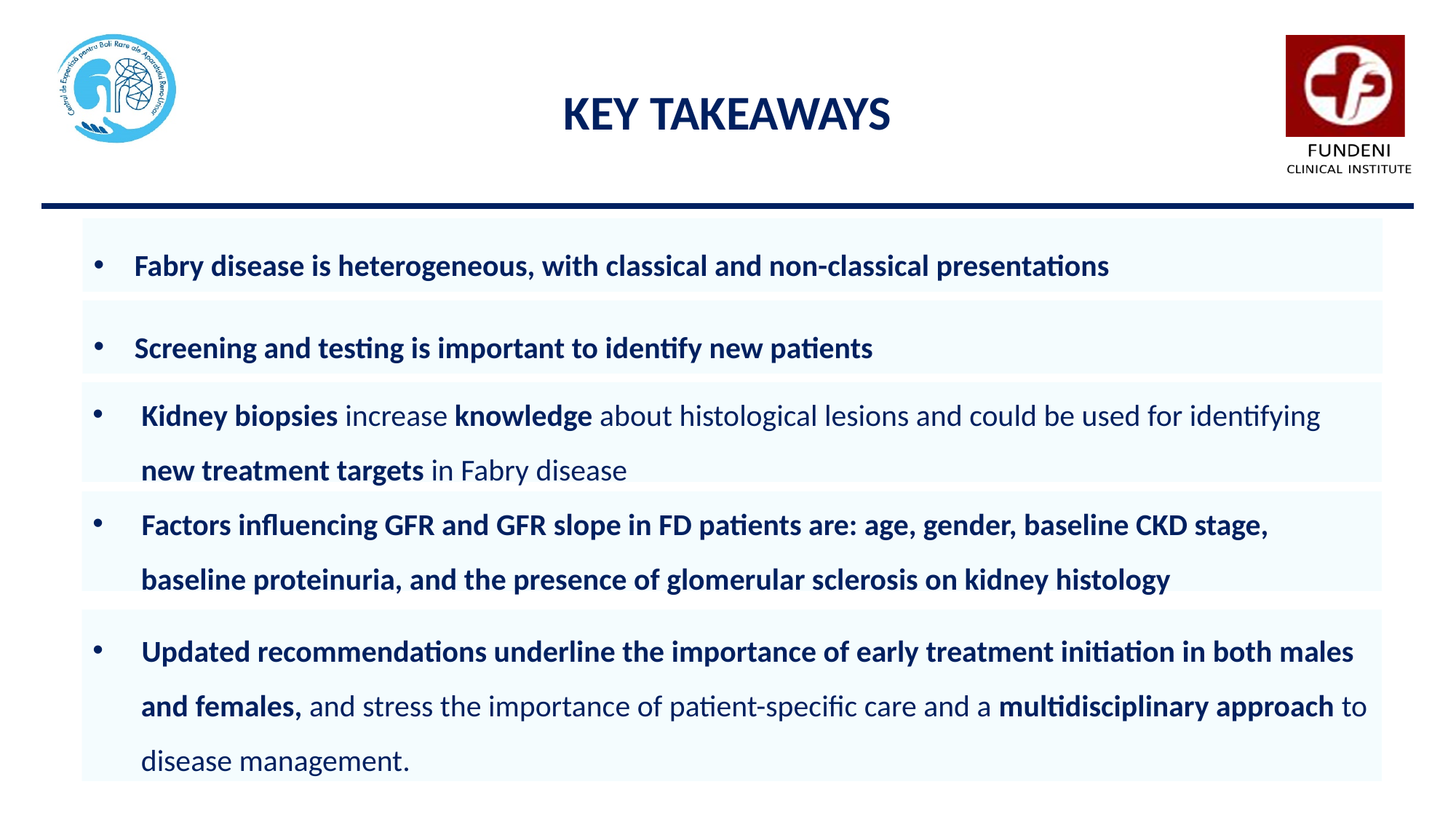

KEY TAKEAWAYS
Fabry disease is heterogeneous, with classical and non-classical presentations
Screening and testing is important to identify new patients
    Kidney biopsies increase knowledge about histological lesions and could be used for identifying
       new treatment targets in Fabry disease
    Factors influencing GFR and GFR slope in FD patients are: age, gender, baseline CKD stage,
       baseline proteinuria, and the presence of glomerular sclerosis on kidney histology
    Updated recommendations underline the importance of early treatment initiation in both males
       and females, and stress the importance of patient-specific care and a multidisciplinary approach to
       disease management.